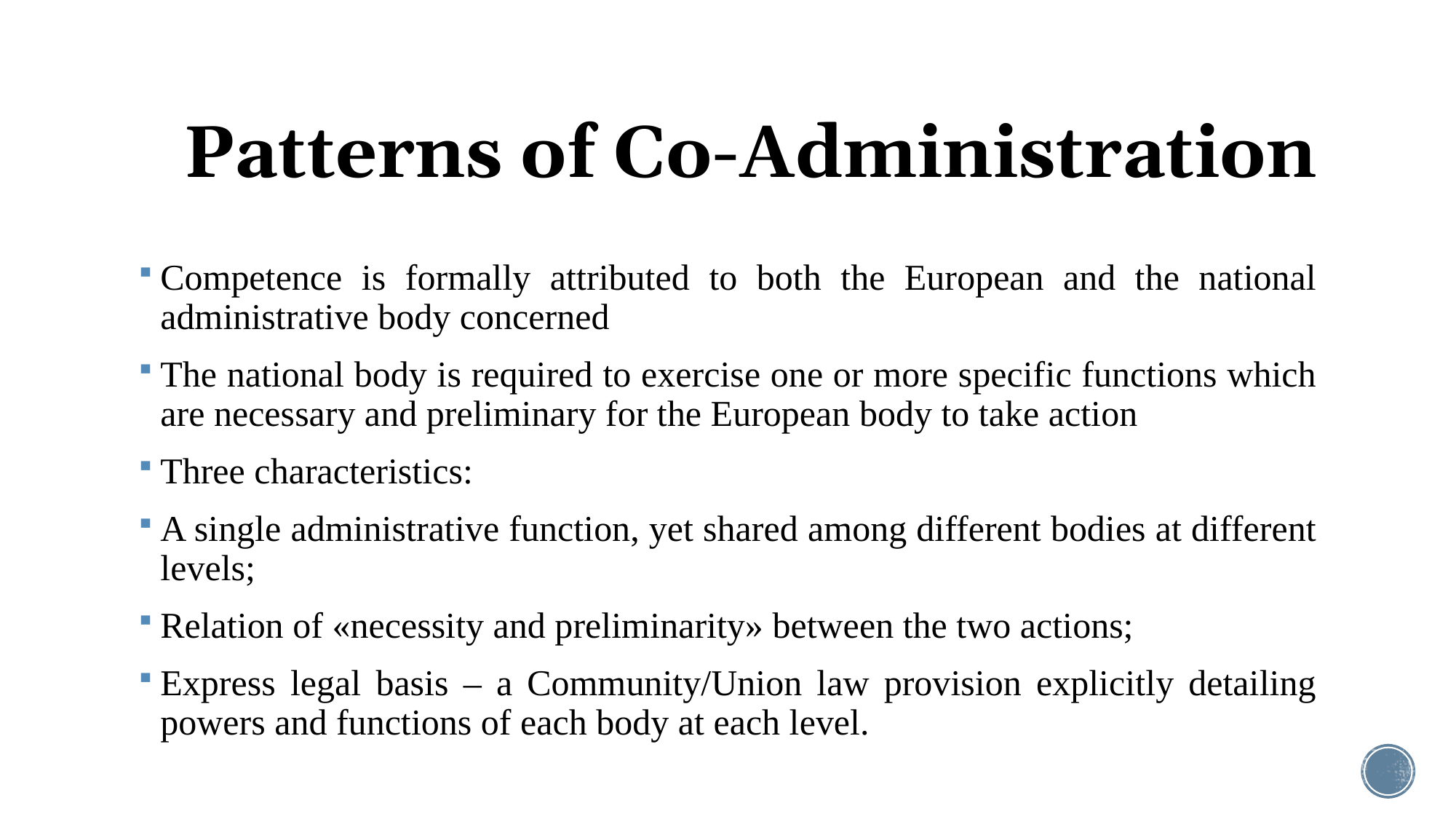

# Patterns of Co-Administration
Competence is formally attributed to both the European and the national administrative body concerned
The national body is required to exercise one or more specific functions which are necessary and preliminary for the European body to take action
Three characteristics:
A single administrative function, yet shared among different bodies at different levels;
Relation of «necessity and preliminarity» between the two actions;
Express legal basis – a Community/Union law provision explicitly detailing powers and functions of each body at each level.